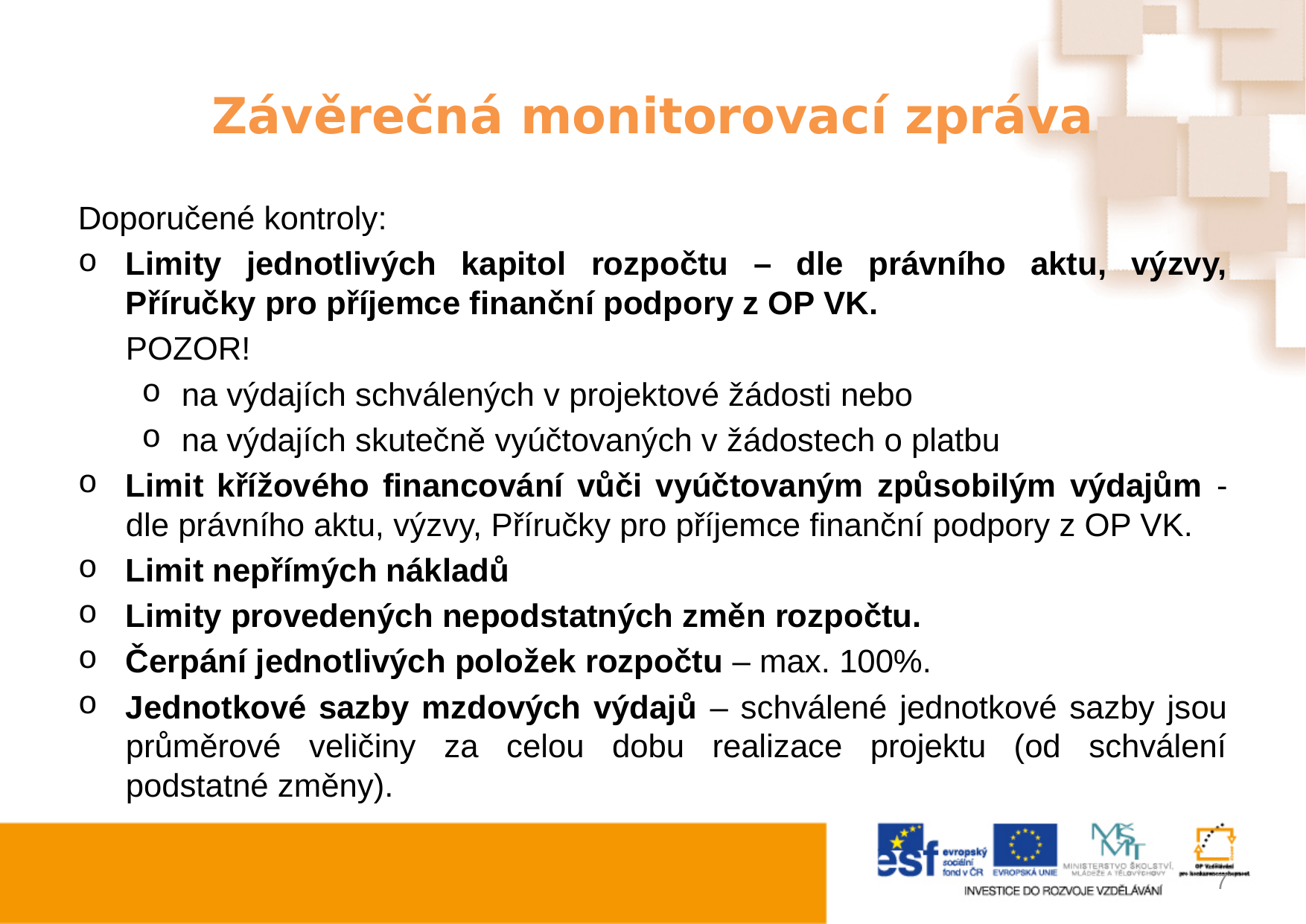

# Závěrečná monitorovací zpráva
Doporučené kontroly:
Limity jednotlivých kapitol rozpočtu – dle právního aktu, výzvy, Příručky pro příjemce finanční podpory z OP VK.
	POZOR!
na výdajích schválených v projektové žádosti nebo
na výdajích skutečně vyúčtovaných v žádostech o platbu
Limit křížového financování vůči vyúčtovaným způsobilým výdajům - dle právního aktu, výzvy, Příručky pro příjemce finanční podpory z OP VK.
Limit nepřímých nákladů
Limity provedených nepodstatných změn rozpočtu.
Čerpání jednotlivých položek rozpočtu – max. 100%.
Jednotkové sazby mzdových výdajů – schválené jednotkové sazby jsou průměrové veličiny za celou dobu realizace projektu (od schválení podstatné změny).
7